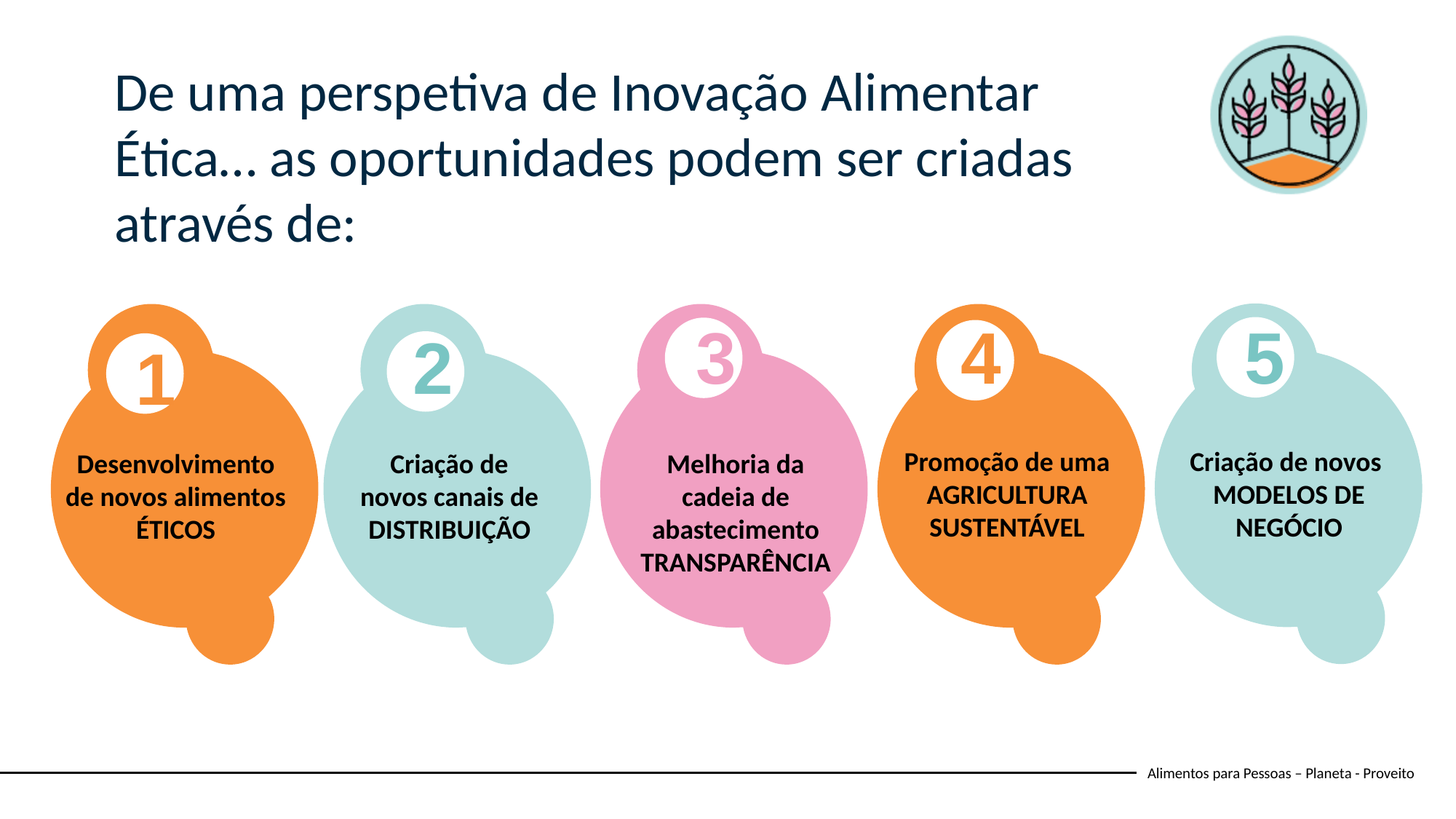

De uma perspetiva de Inovação Alimentar Ética… as oportunidades podem ser criadas através de:
3
4
5
2
1
Promoção de uma AGRICULTURA SUSTENTÁVEL
Criação de novos
MODELOS DE NEGÓCIO
Desenvolvimento de novos alimentos
ÉTICOS
Criação de novos canais de DISTRIBUIÇÃO
Melhoria da cadeia de abastecimento TRANSPARÊNCIA